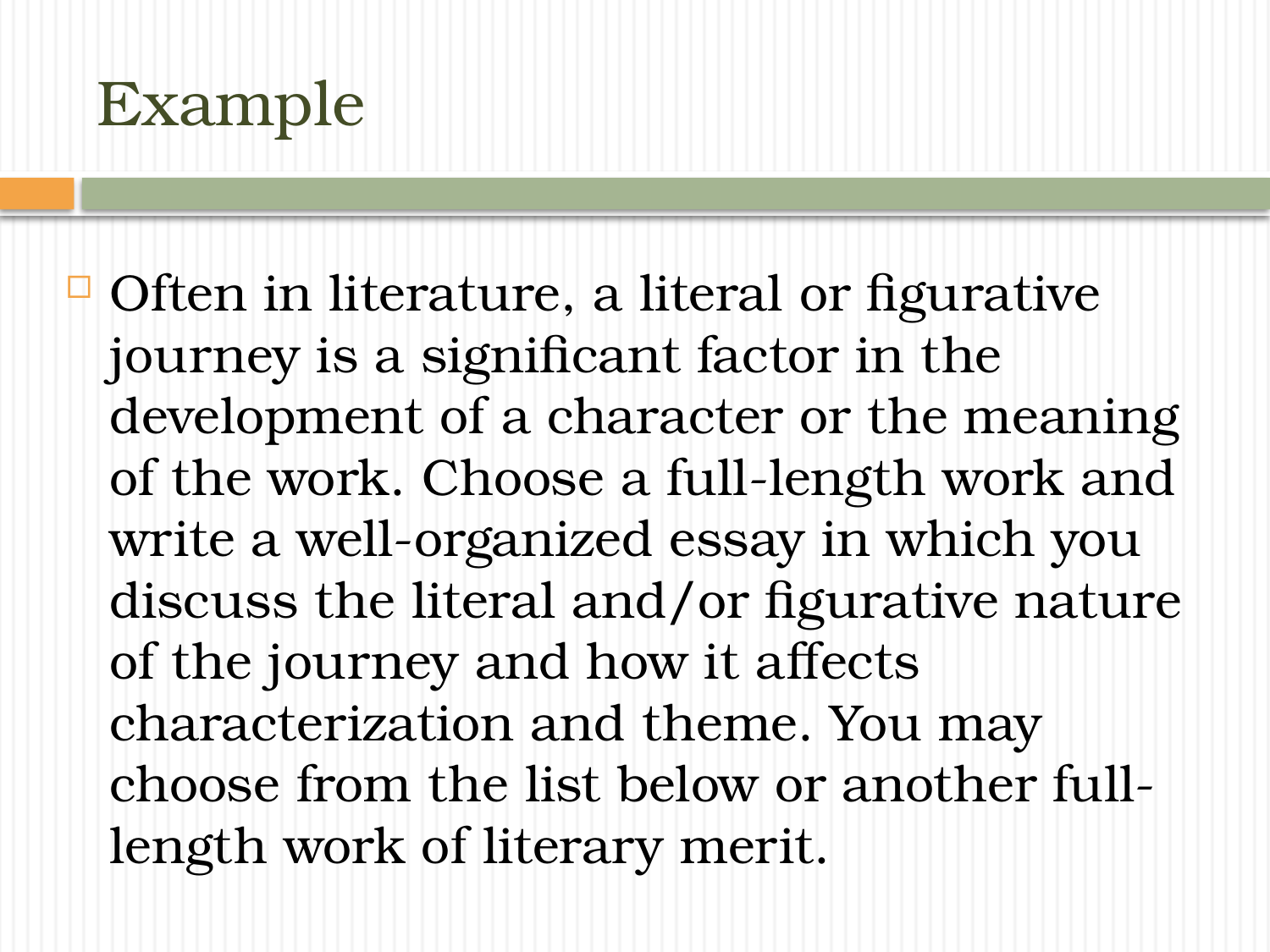

# Example
Often in literature, a literal or figurative journey is a significant factor in the development of a character or the meaning of the work. Choose a full-length work and write a well-organized essay in which you discuss the literal and/or figurative nature of the journey and how it affects characterization and theme. You may choose from the list below or another full-length work of literary merit.